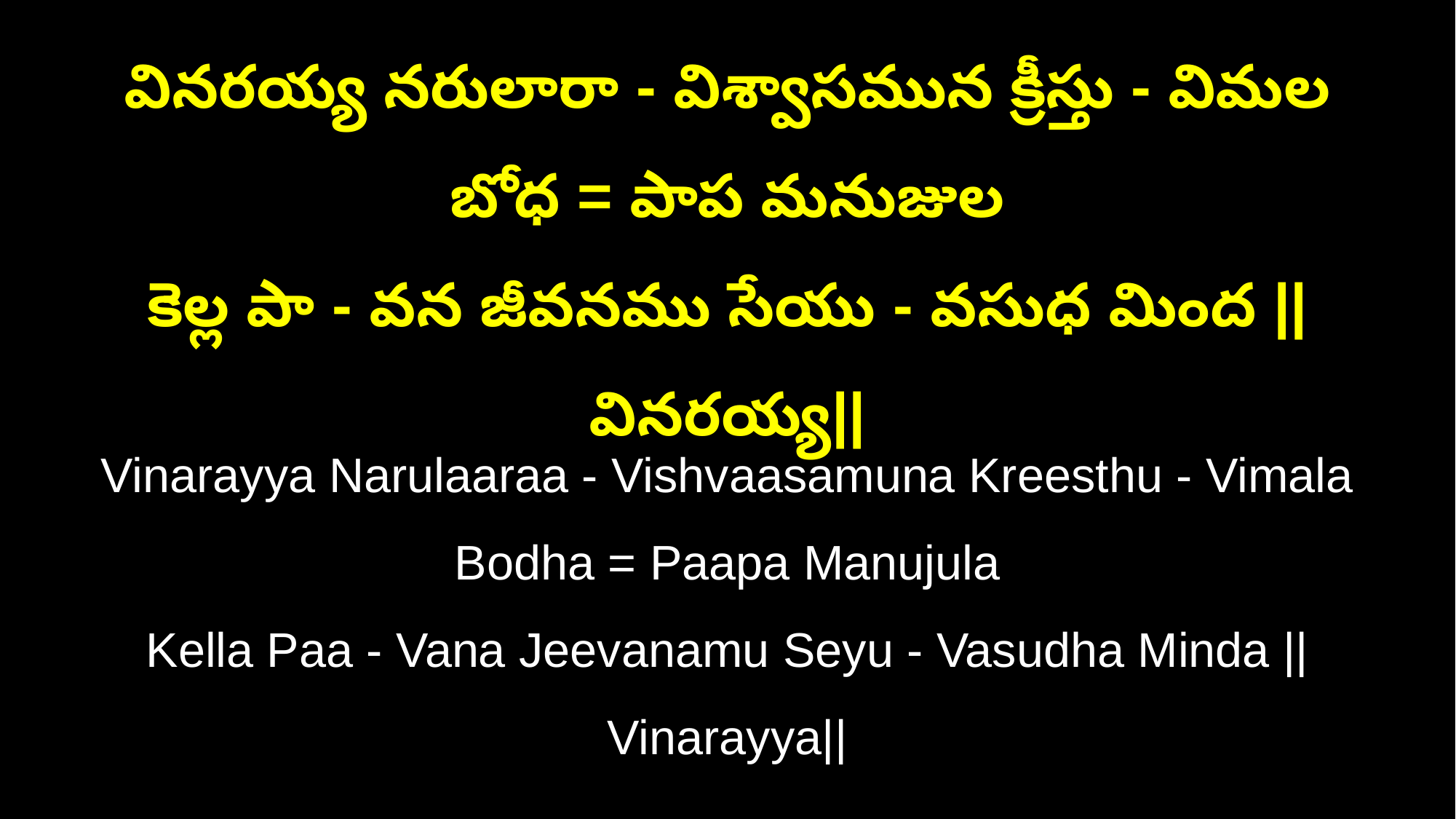

వినరయ్య నరులారా - విశ్వాసమున క్రీస్తు - విమల బోధ = పాప మనుజుల
కెల్ల పా - వన జీవనము సేయు - వసుధ మింద ||వినరయ్య||
Vinarayya Narulaaraa - Vishvaasamuna Kreesthu - Vimala Bodha = Paapa Manujula
Kella Paa - Vana Jeevanamu Seyu - Vasudha Minda ||Vinarayya||